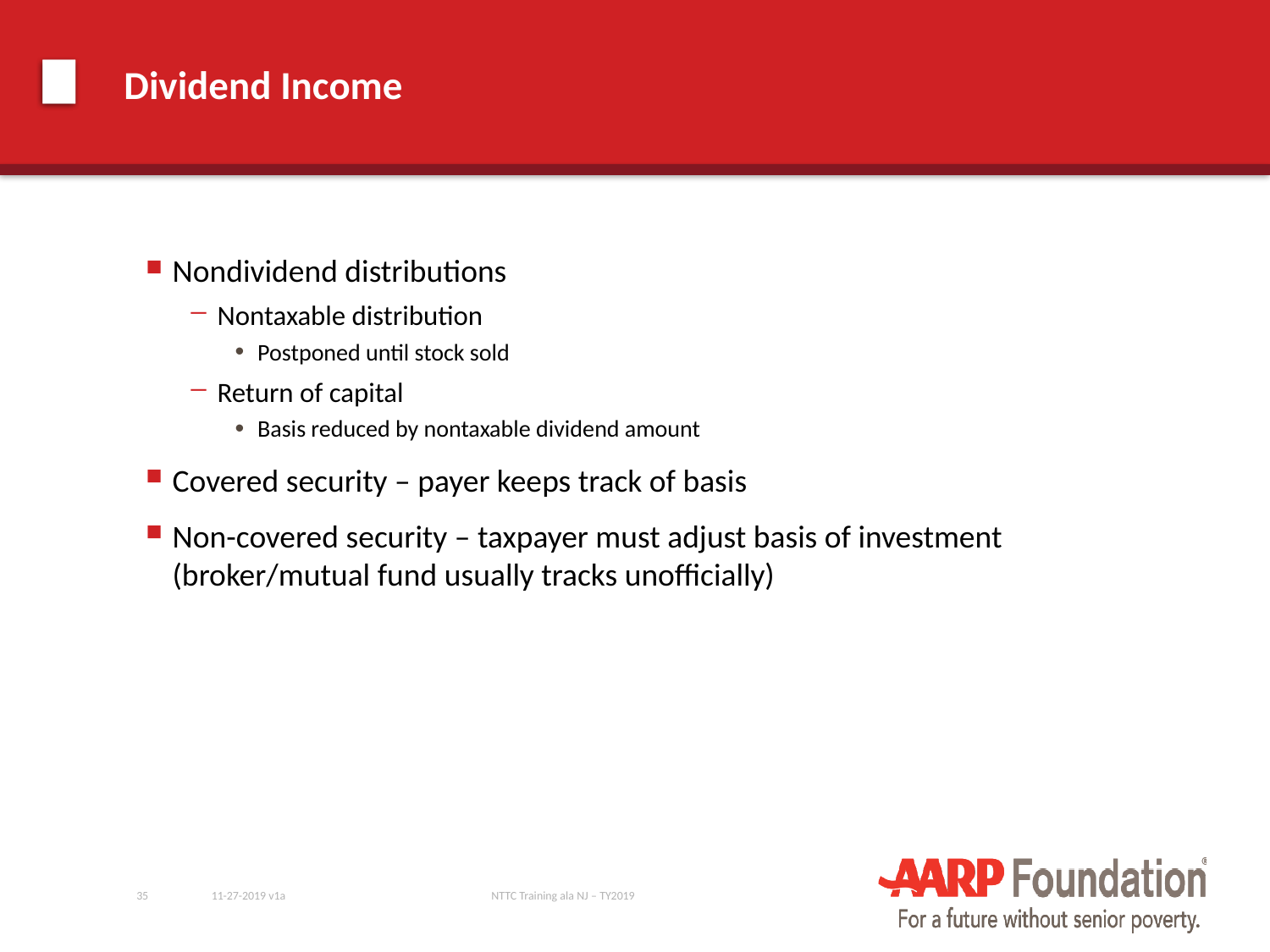

# Dividend Income
Nondividend distributions
Nontaxable distribution
Postponed until stock sold
Return of capital
Basis reduced by nontaxable dividend amount
Covered security – payer keeps track of basis
Non-covered security – taxpayer must adjust basis of investment (broker/mutual fund usually tracks unofficially)
35
11-27-2019 v1a
NTTC Training ala NJ – TY2019